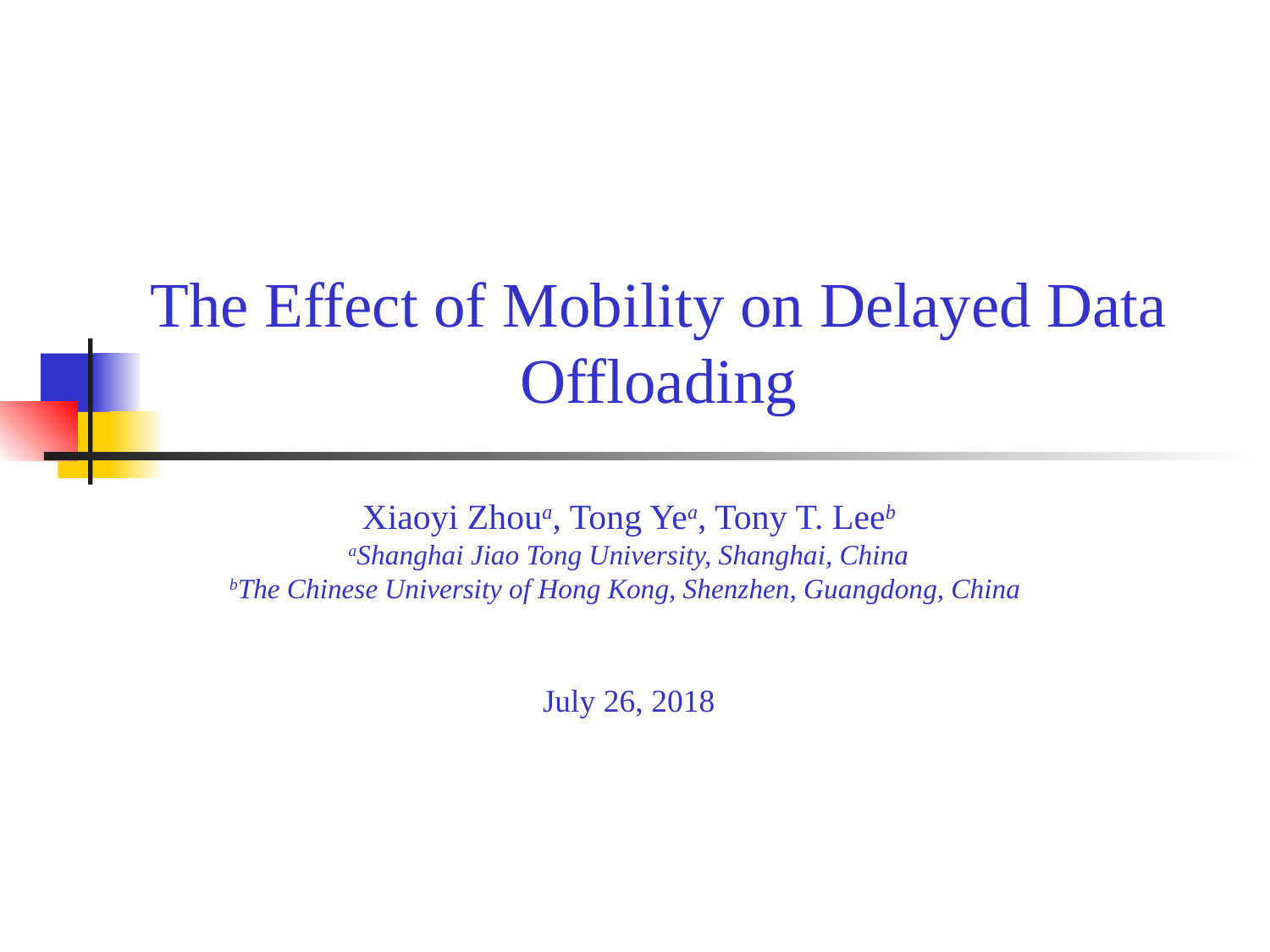

# The Effect of Mobility on Delayed Data Offloading
Xiaoyi Zhoua, Tong Yea, Tony T. Leeb
aShanghai Jiao Tong University, Shanghai, China
bThe Chinese University of Hong Kong, Shenzhen, Guangdong, China

July 26, 2018